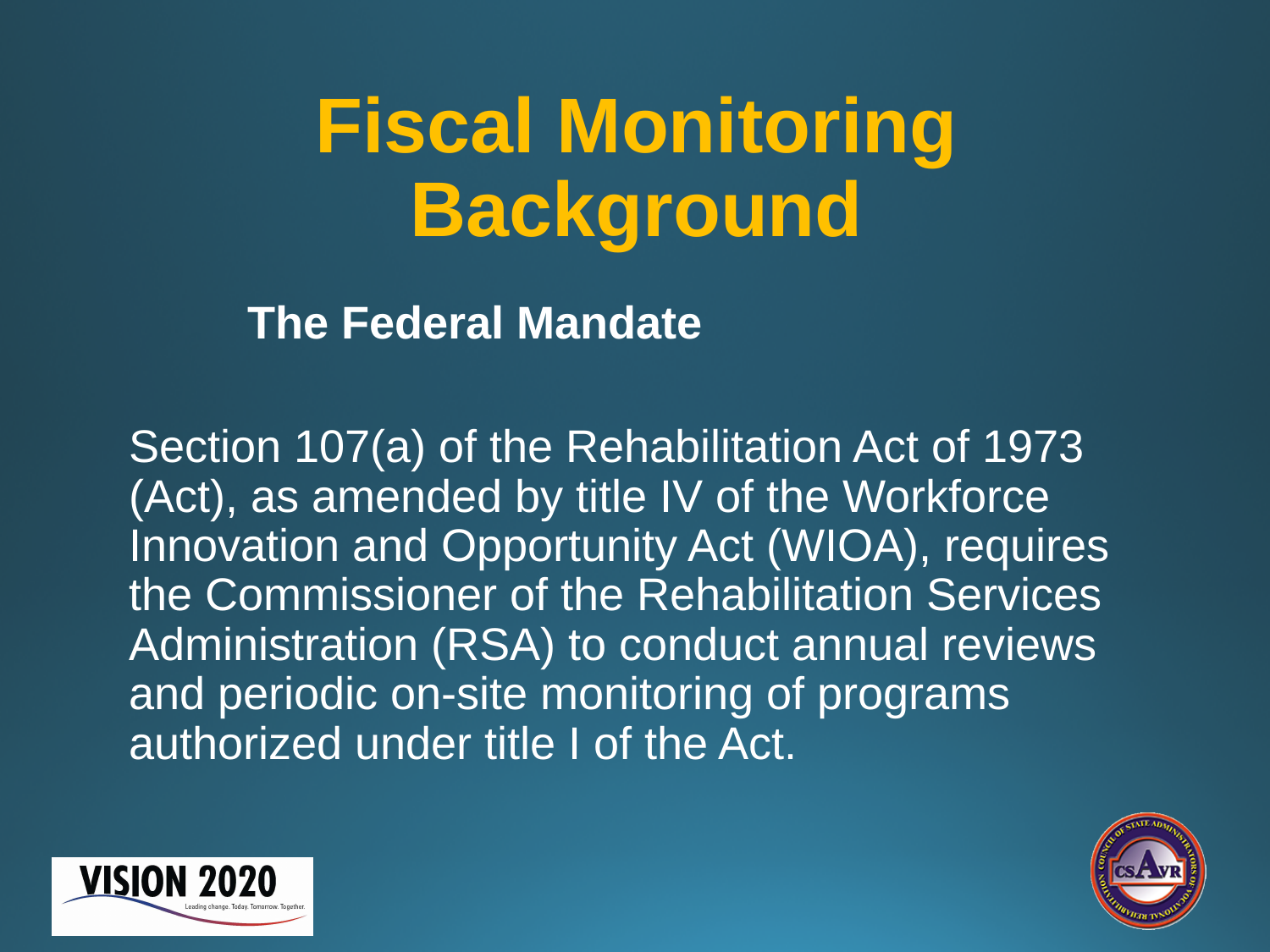

# Fiscal Monitoring Background
			The Federal Mandate

Section 107(a) of the Rehabilitation Act of 1973 (Act), as amended by title IV of the Workforce Innovation and Opportunity Act (WIOA), requires the Commissioner of the Rehabilitation Services Administration (RSA) to conduct annual reviews and periodic on-site monitoring of programs authorized under title I of the Act.